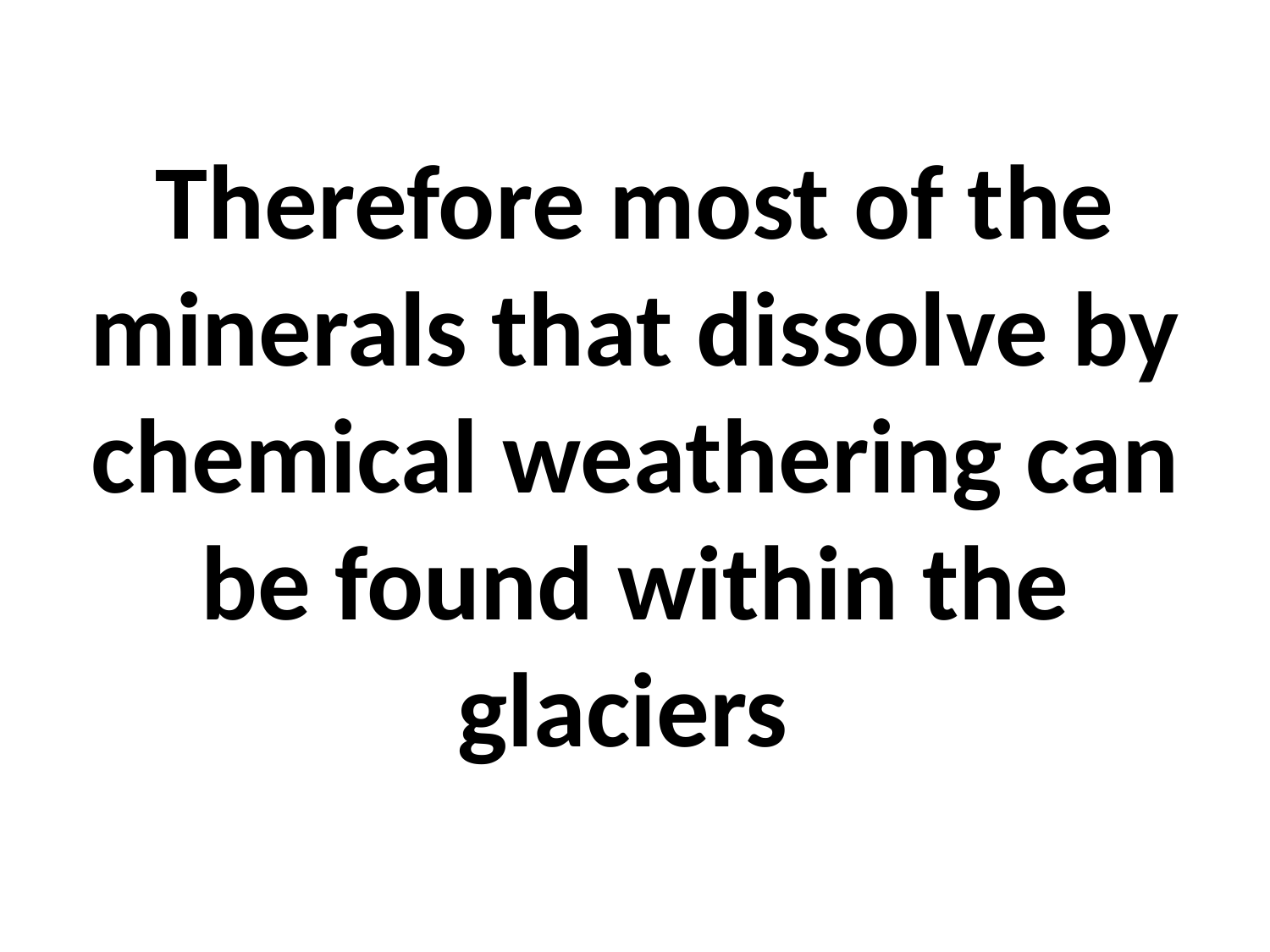

# Therefore most of the minerals that dissolve by chemical weathering can be found within the glaciers